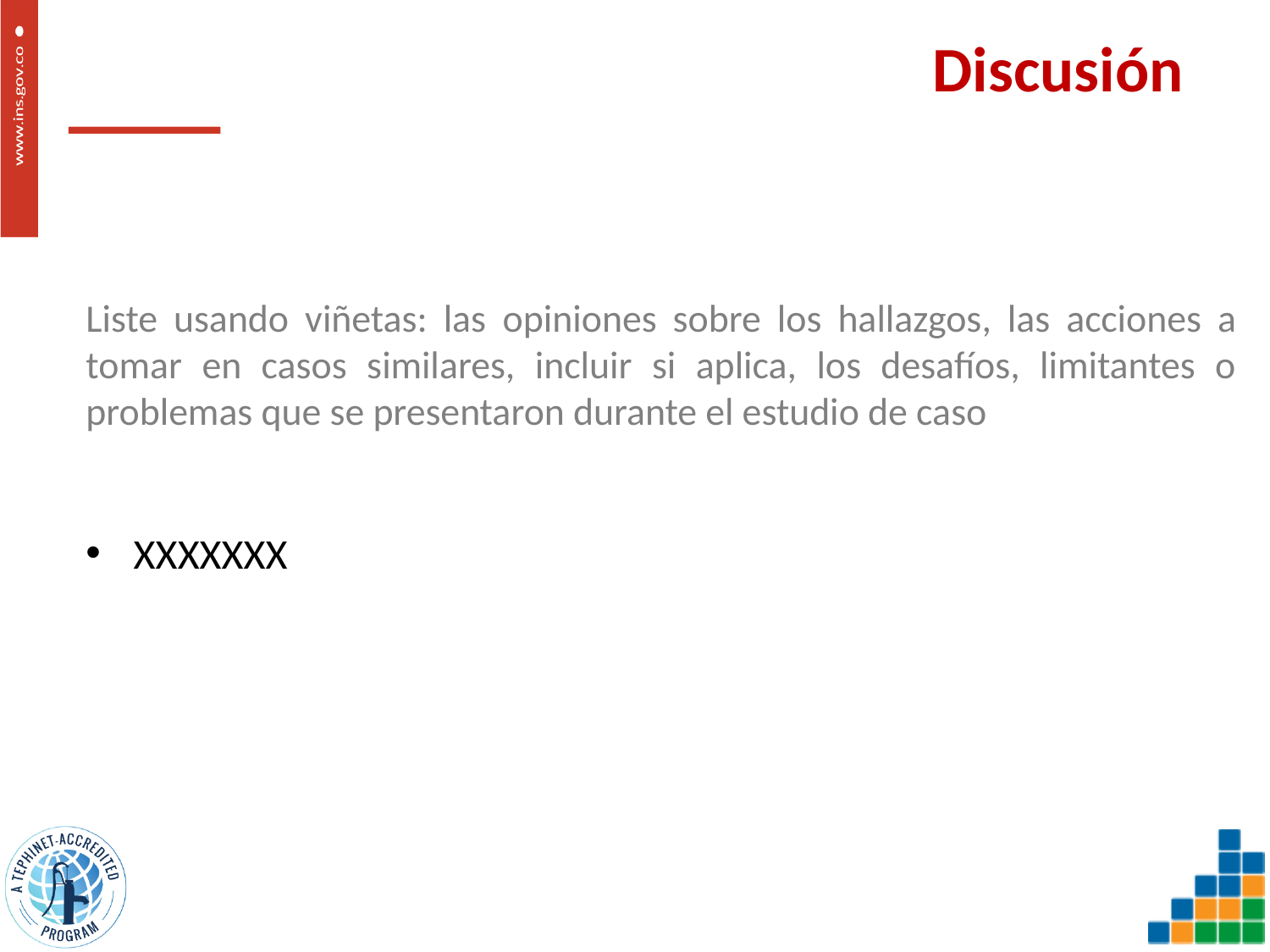

# Discusión
Liste usando viñetas: las opiniones sobre los hallazgos, las acciones a tomar en casos similares, incluir si aplica, los desafíos, limitantes o problemas que se presentaron durante el estudio de caso

XXXXXXX